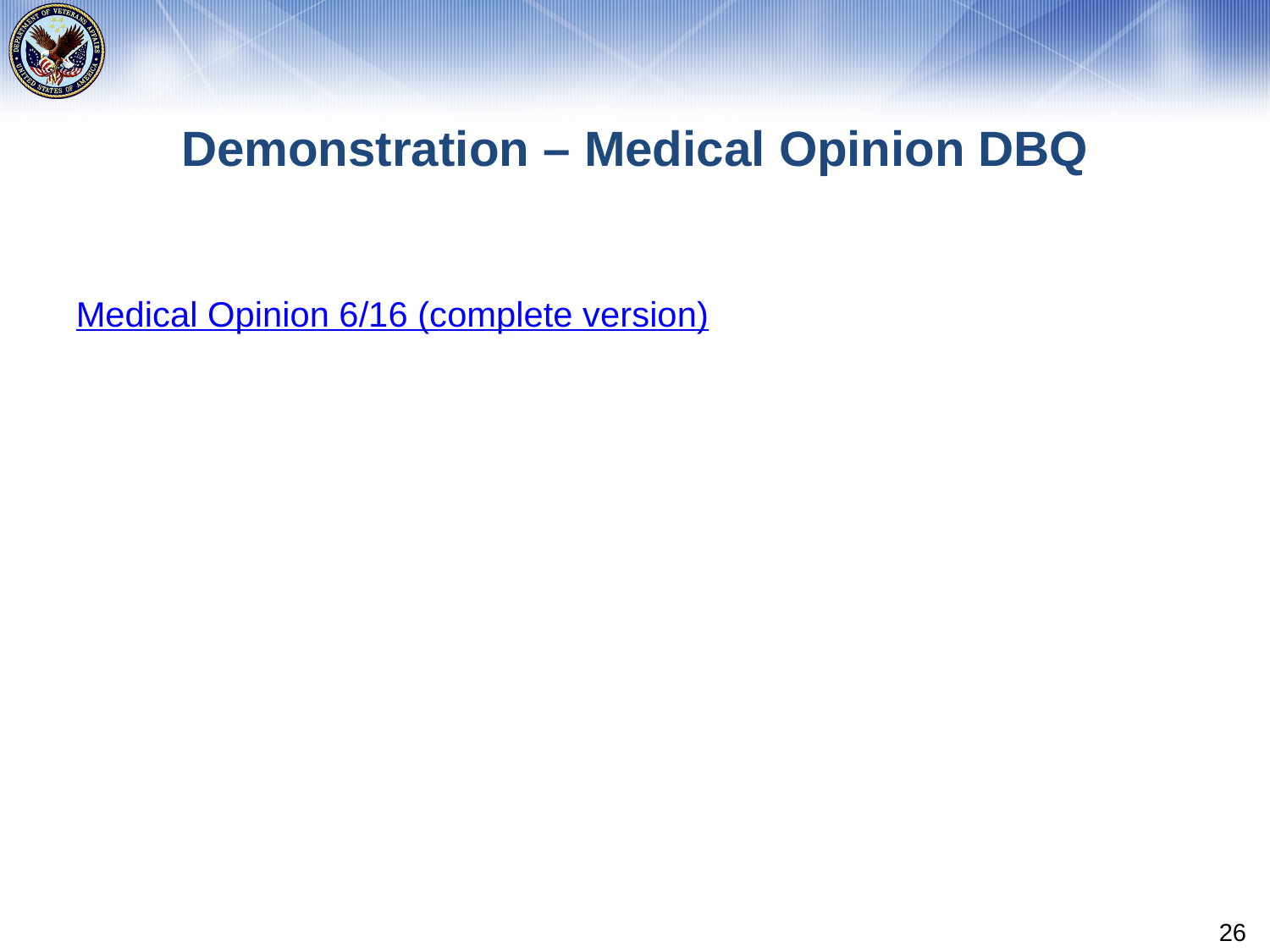

# Demonstration – Medical Opinion DBQ
Medical Opinion 6/16 (complete version)

26